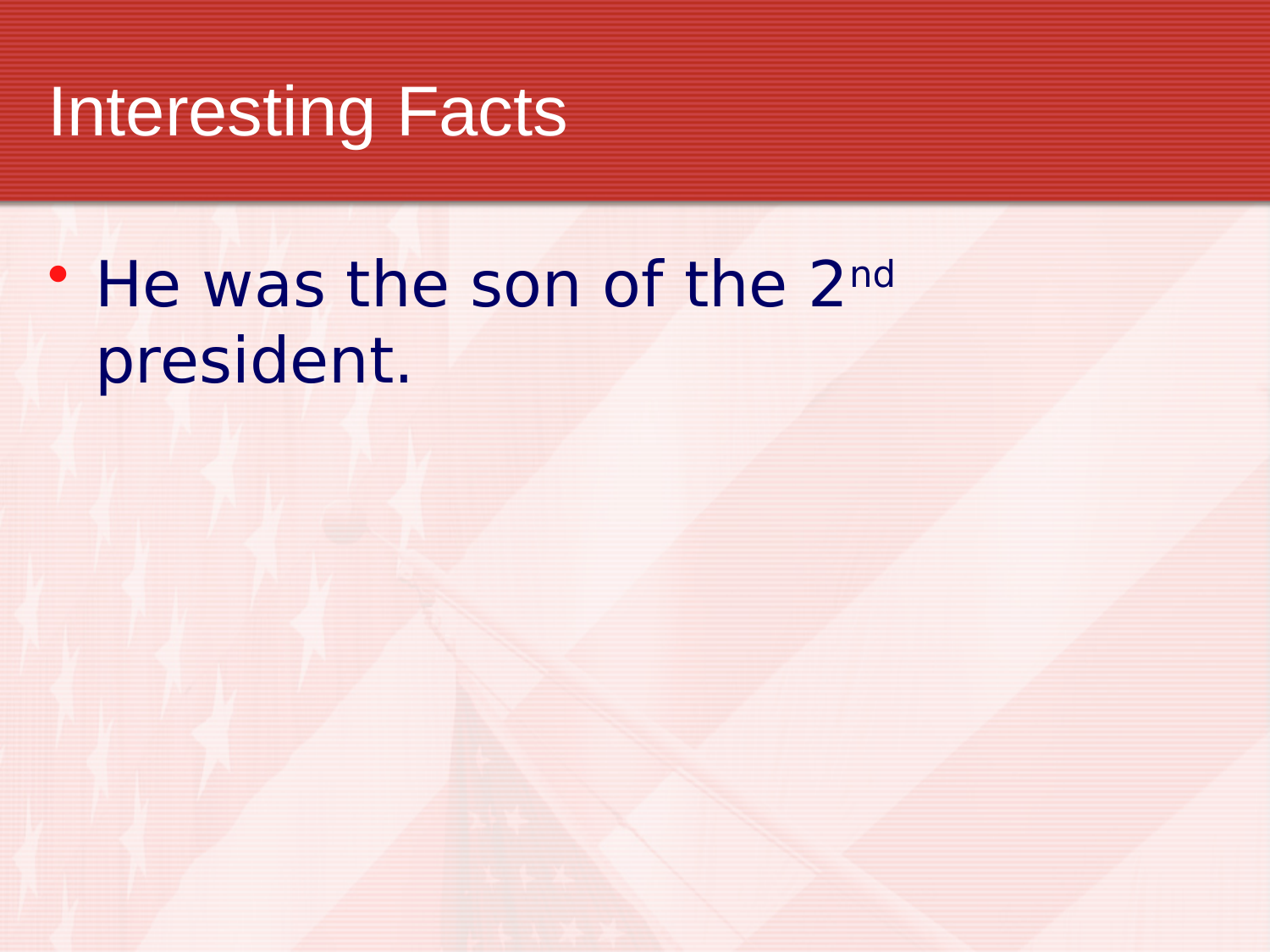

# Interesting Facts
He was the son of the 2nd president.